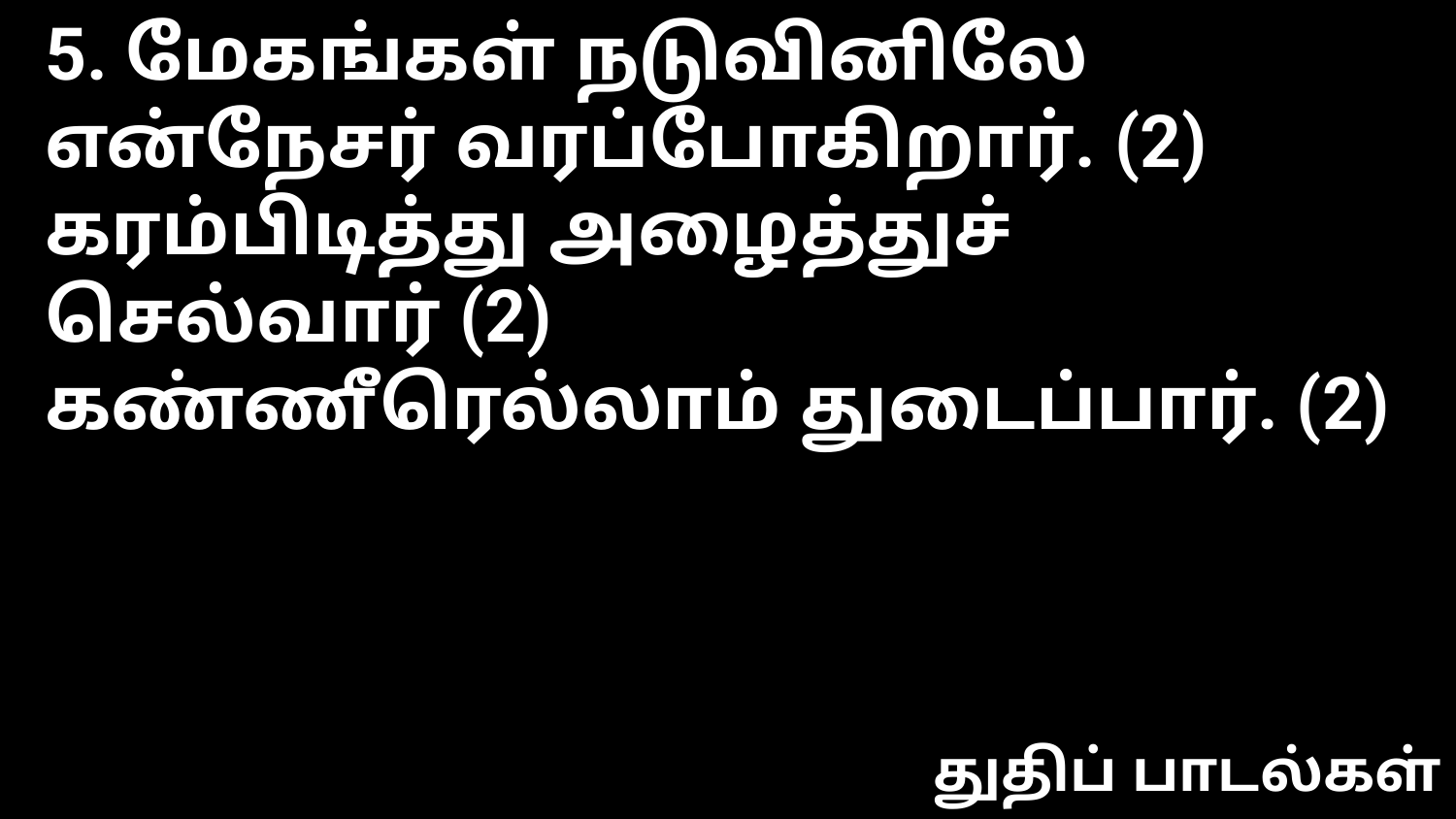

5. மேகங்கள் நடுவினிலே
என்நேசர் வரப்போகிறார். (2)
கரம்பிடித்து அழைத்துச் செல்வார் (2)
கண்ணீரெல்லாம் துடைப்பார். (2)

துதிப் பாடல்கள்